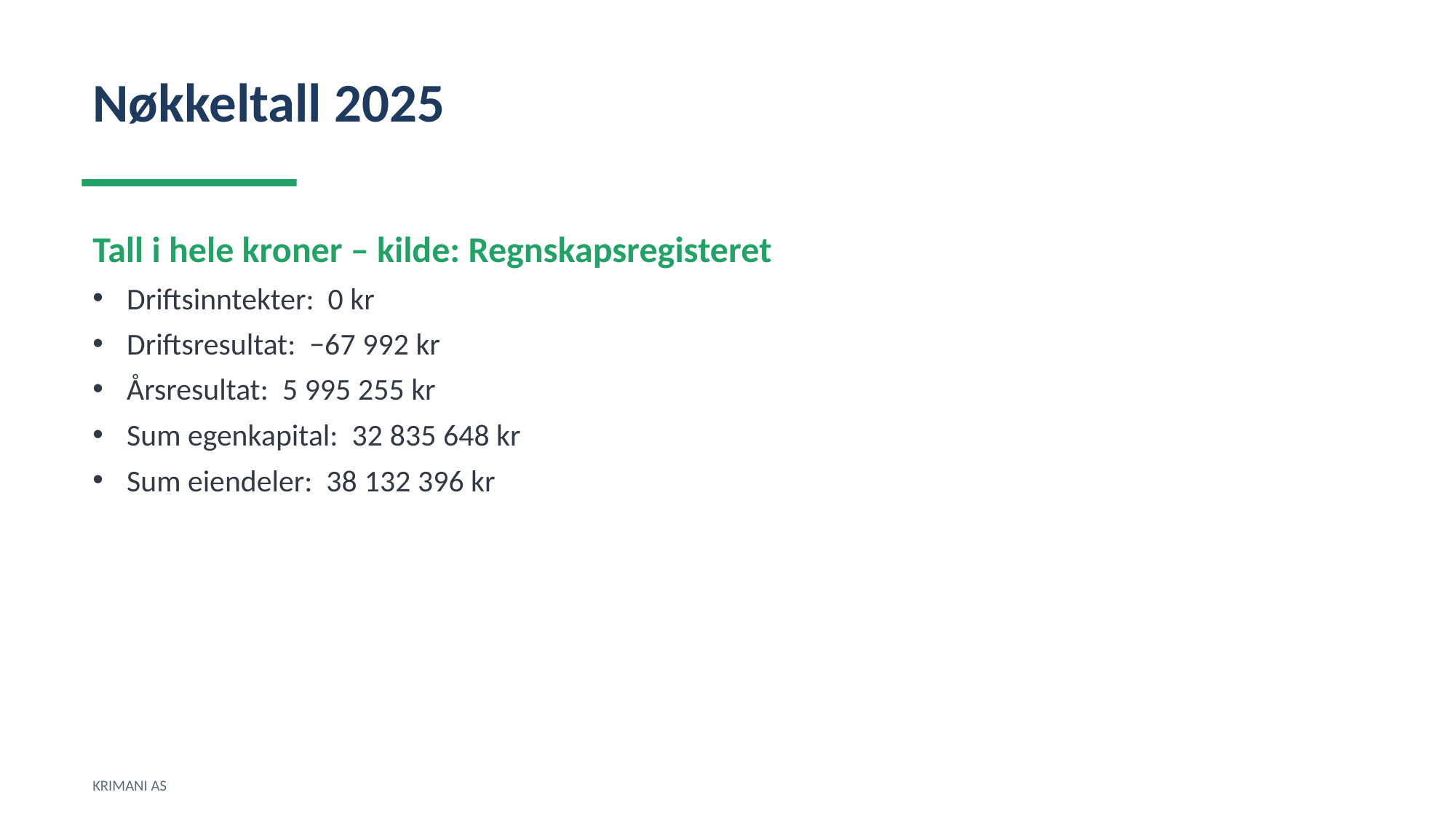

Nøkkeltall 2025

Tall i hele kroner – kilde: Regnskapsregisteret
Driftsinntekter:  0 kr
Driftsresultat:  −67 992 kr
Årsresultat:  5 995 255 kr
Sum egenkapital:  32 835 648 kr
Sum eiendeler:  38 132 396 kr
KRIMANI AS